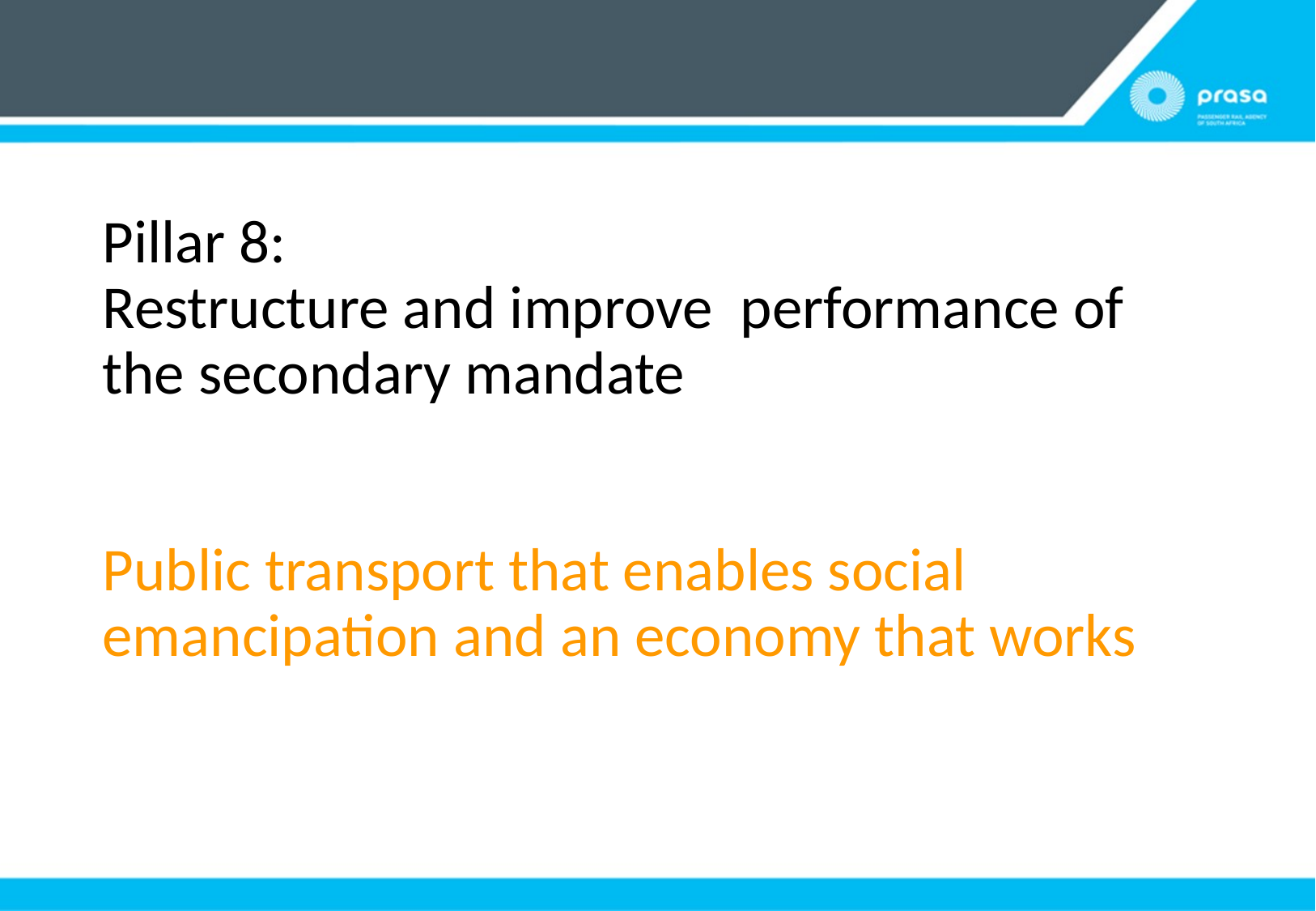

# Pillar 8: Restructure and improve  performance of the secondary mandate Public transport that enables social emancipation and an economy that works